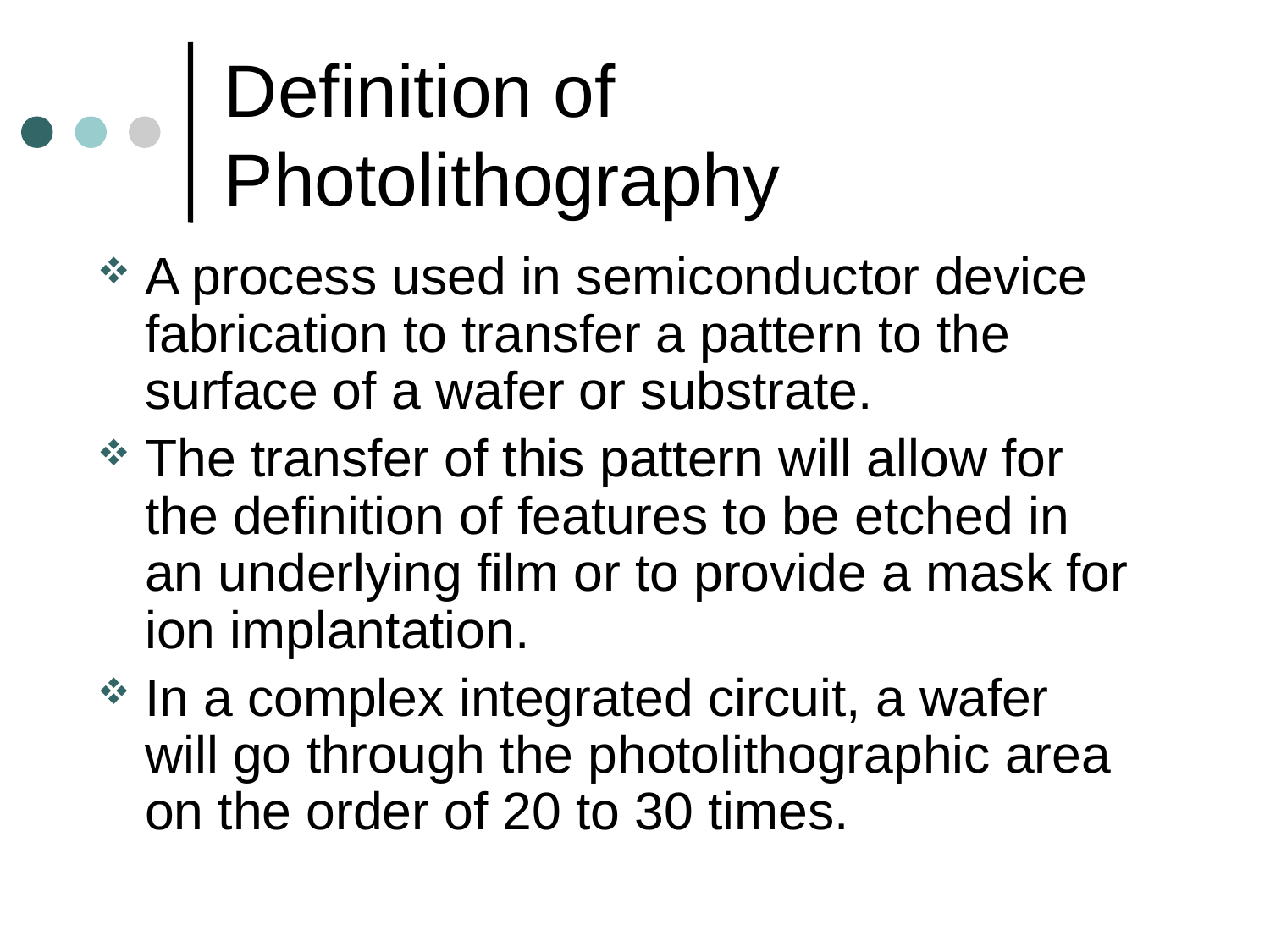

# Definition of Photolithography
A process used in semiconductor device fabrication to transfer a pattern to the surface of a wafer or substrate.
The transfer of this pattern will allow for the definition of features to be etched in an underlying film or to provide a mask for ion implantation.
In a complex integrated circuit, a wafer will go through the photolithographic area on the order of 20 to 30 times.